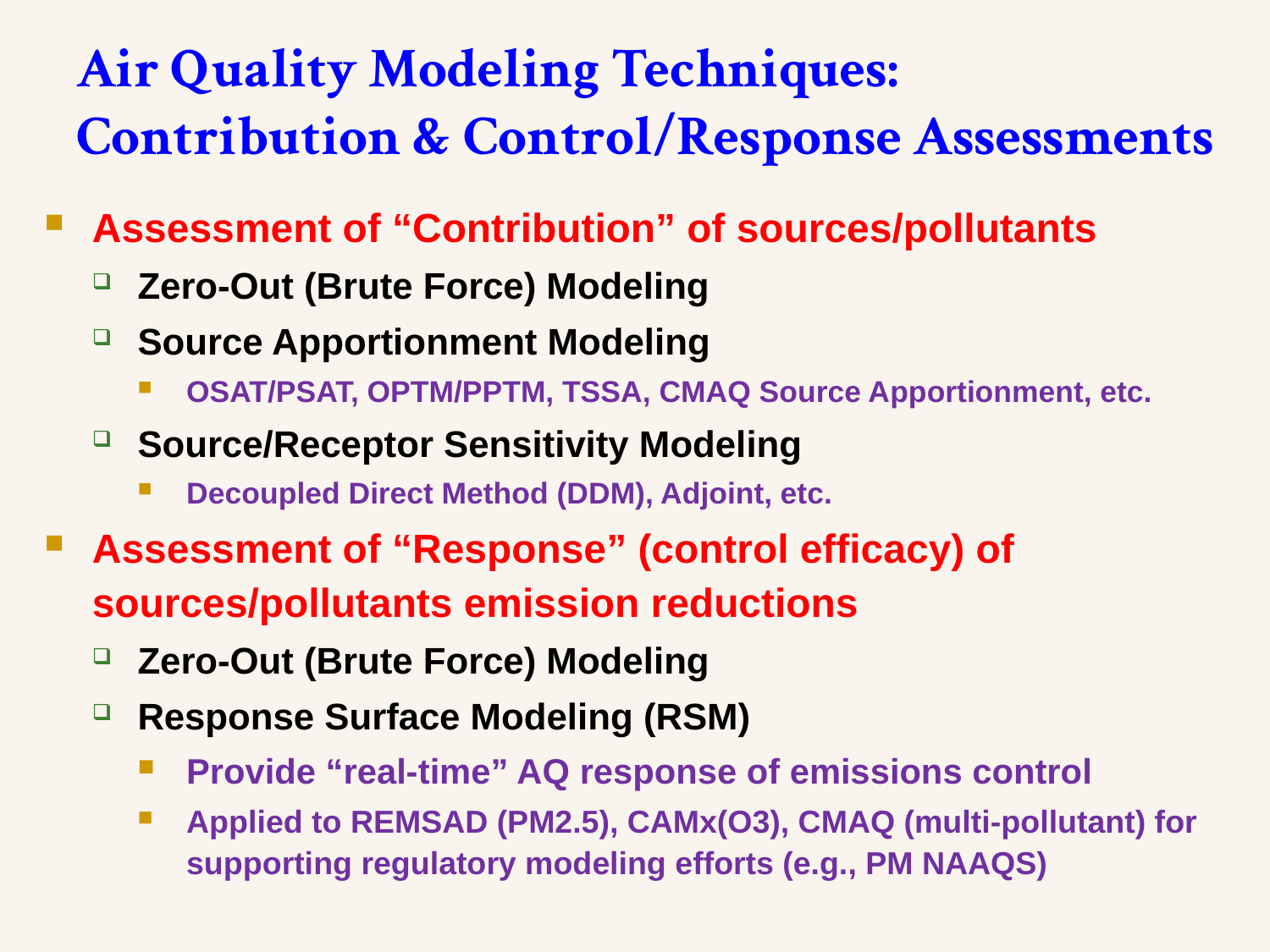

Air Quality Modeling Techniques:   Contribution & Control/Response Assessments
Assessment of “Contribution” of sources/pollutants
Zero-Out (Brute Force) Modeling
Source Apportionment Modeling
OSAT/PSAT, OPTM/PPTM, TSSA, CMAQ Source Apportionment, etc.
Source/Receptor Sensitivity Modeling
Decoupled Direct Method (DDM), Adjoint, etc.
Assessment of “Response” (control efficacy) of sources/pollutants emission reductions
Zero-Out (Brute Force) Modeling
Response Surface Modeling (RSM)
Provide “real-time” AQ response of emissions control
Applied to REMSAD (PM2.5), CAMx(O3), CMAQ (multi-pollutant) for supporting regulatory modeling efforts (e.g., PM NAAQS)